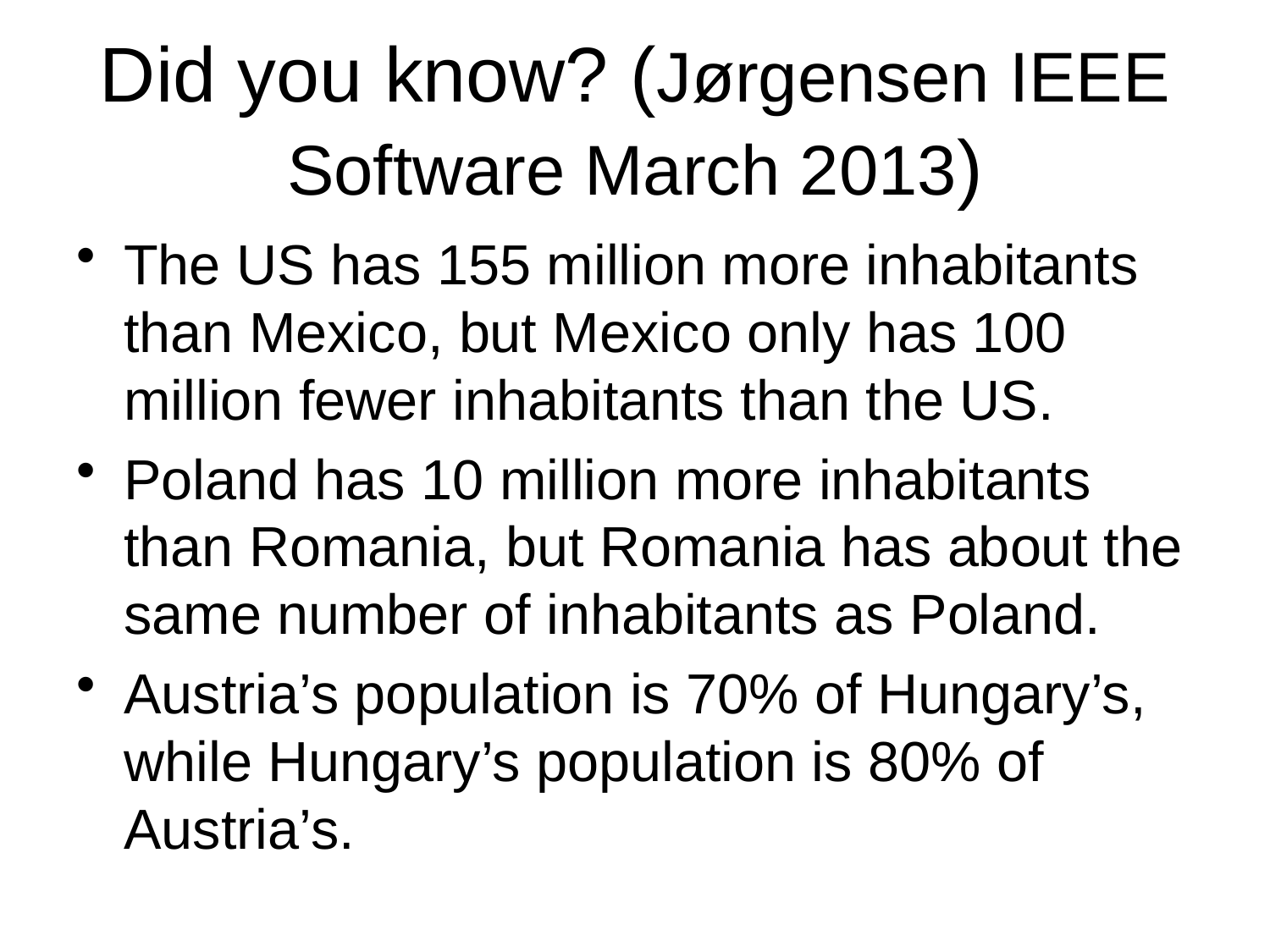

# Did you know? (Jørgensen IEEE Software March 2013)
The US has 155 million more inhabitants than Mexico, but Mexico only has 100 million fewer inhabitants than the US.
Poland has 10 million more inhabitants than Romania, but Romania has about the same number of inhabitants as Poland.
Austria’s population is 70% of Hungary’s, while Hungary’s population is 80% of Austria’s.